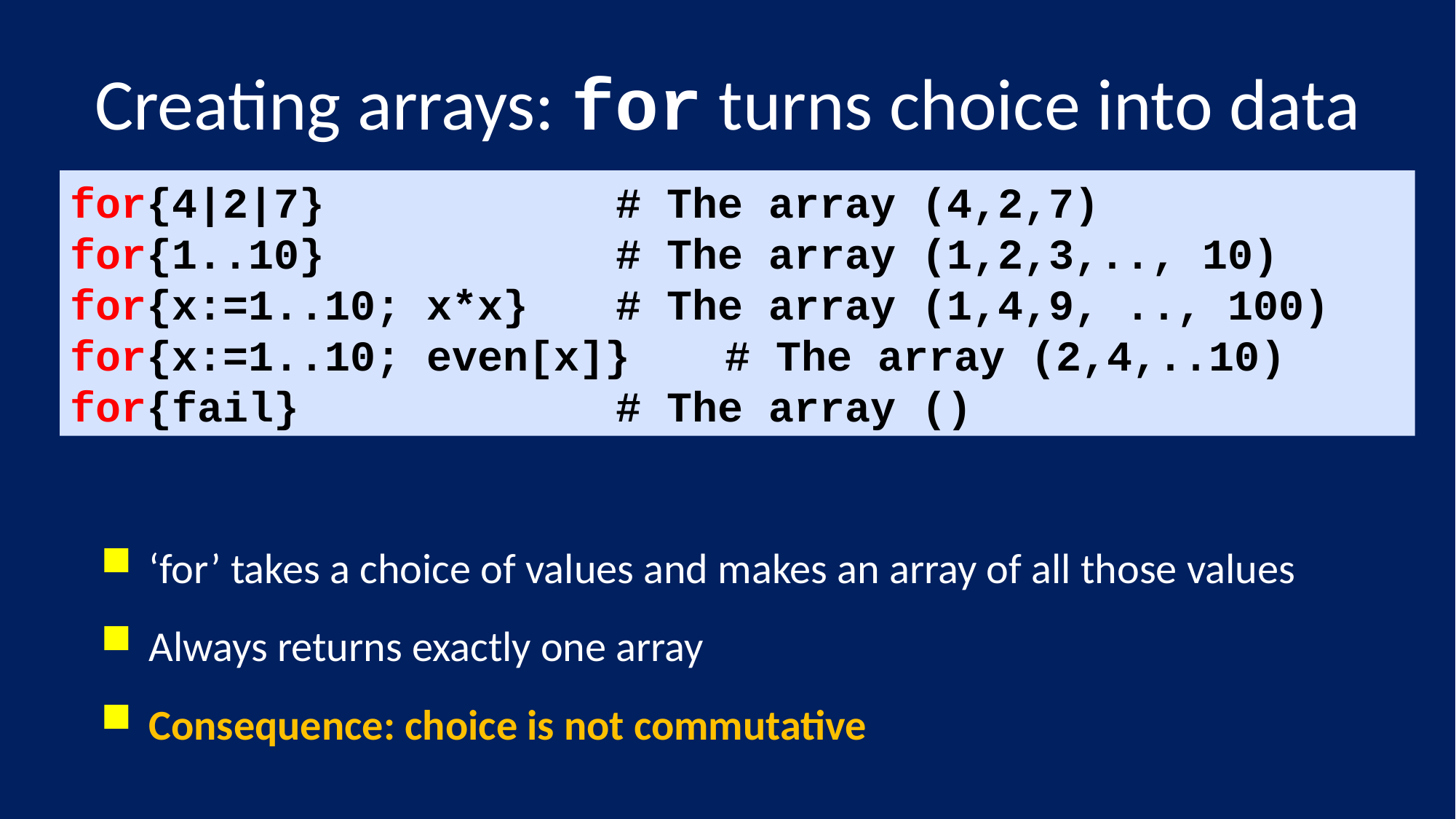

# Creating arrays: for turns choice into data
for{4|2|7}				# The array (4,2,7)
for{1..10}				# The array (1,2,3,.., 10)
for{x:=1..10; x*x} 	# The array (1,4,9, .., 100)
for{x:=1..10; even[x]}	# The array (2,4,..10)
for{fail}				# The array ()
‘for’ takes a choice of values and makes an array of all those values
Always returns exactly one array
Consequence: choice is not commutative